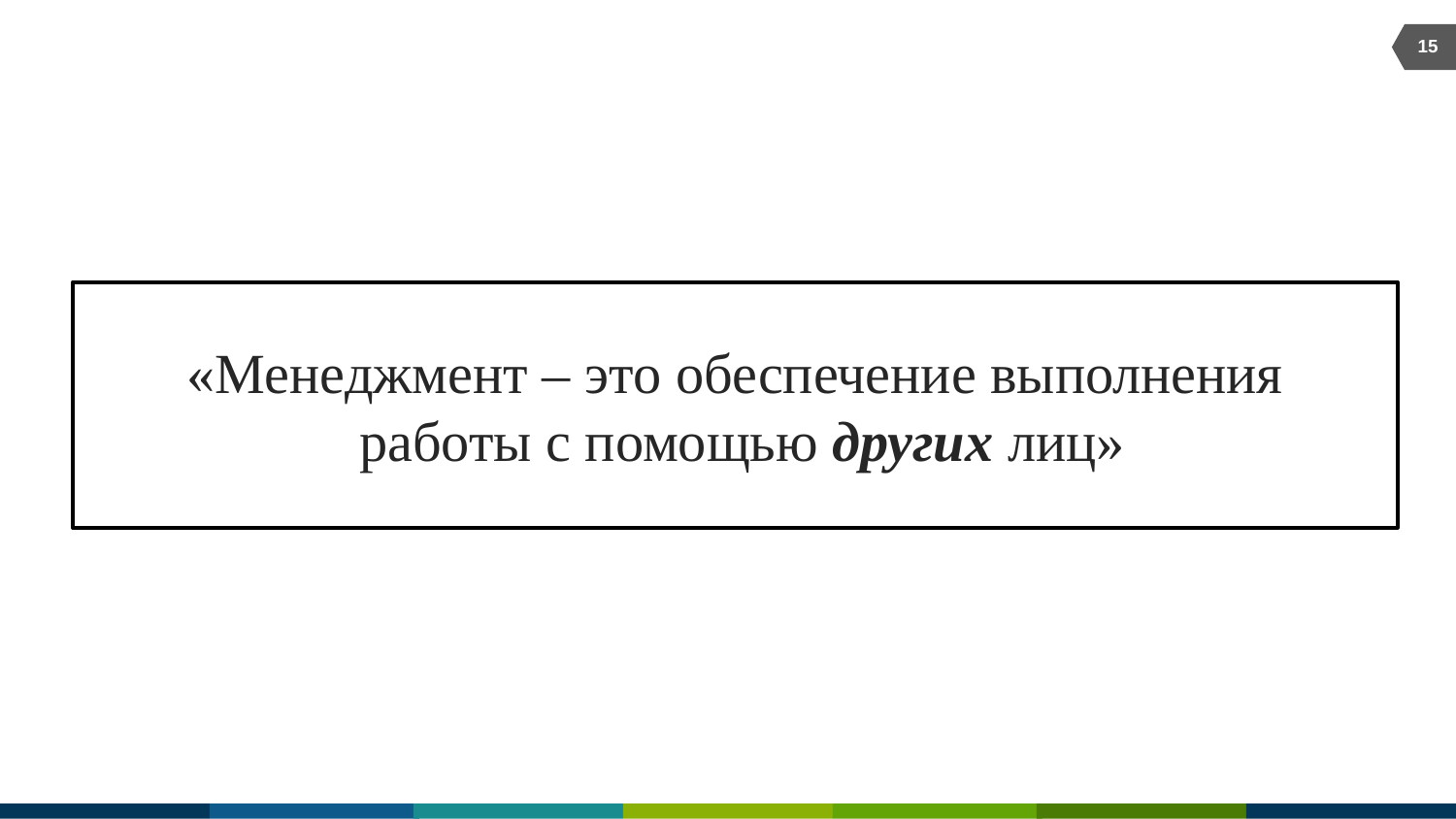

15
# «Менеджмент – это обеспечение выполнения работы с помощью других лиц»